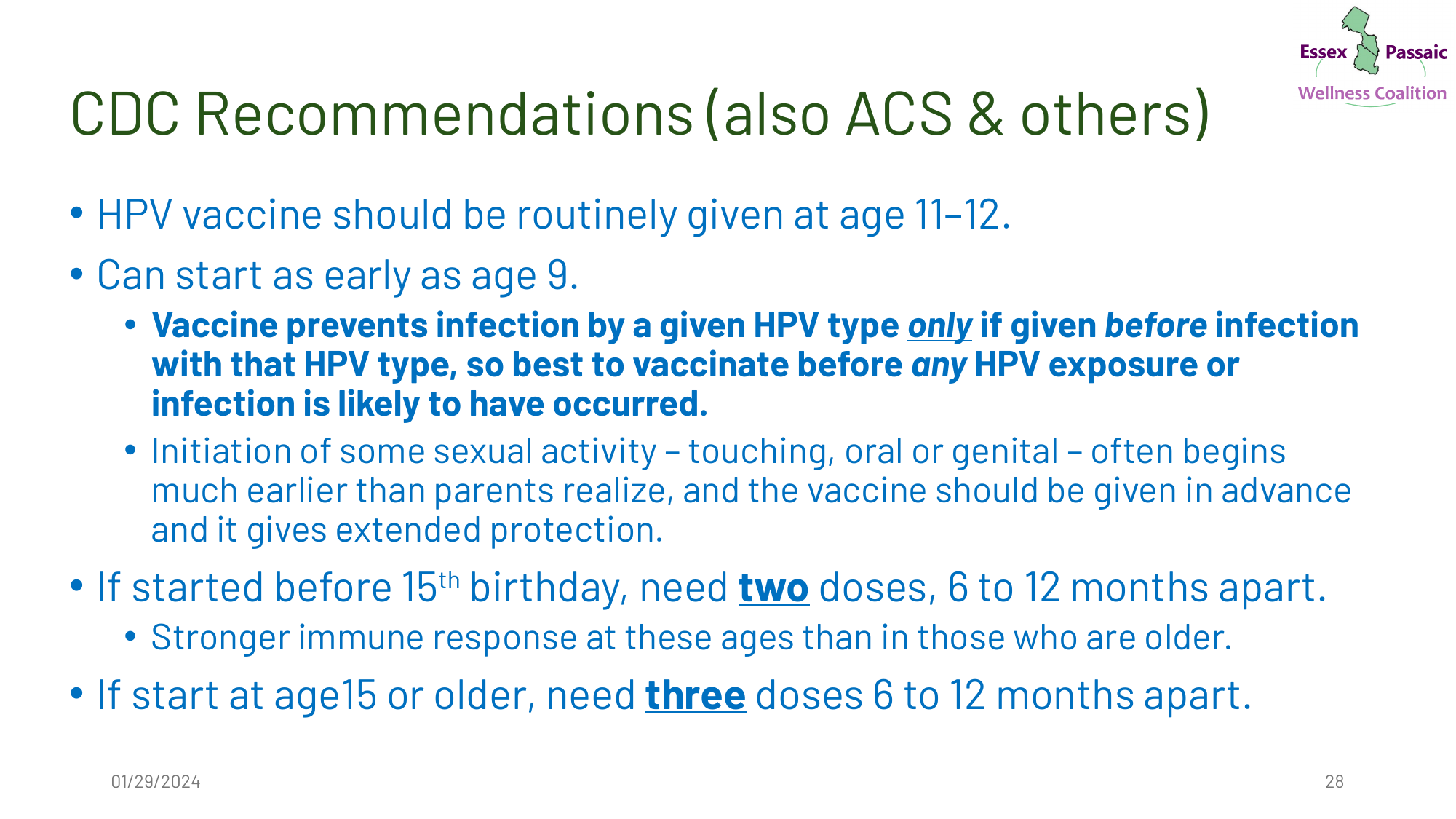

# CDC Recommendations (also ACS & others)
HPV vaccine should be routinely given at age 11–12.
Can start as early as age 9.
Vaccine prevents infection by a given HPV type only if given before infection with that HPV type, so best to vaccinate before any HPV exposure or infection is likely to have occurred.
Initiation of some sexual activity – touching, oral or genital – often begins much earlier than parents realize, and the vaccine should be given in advance and it gives extended protection.
If started before 15th birthday, need two doses, 6 to 12 months apart.
Stronger immune response at these ages than in those who are older.
If start at age15 or older, need three doses 6 to 12 months apart.

01/29/2024
28